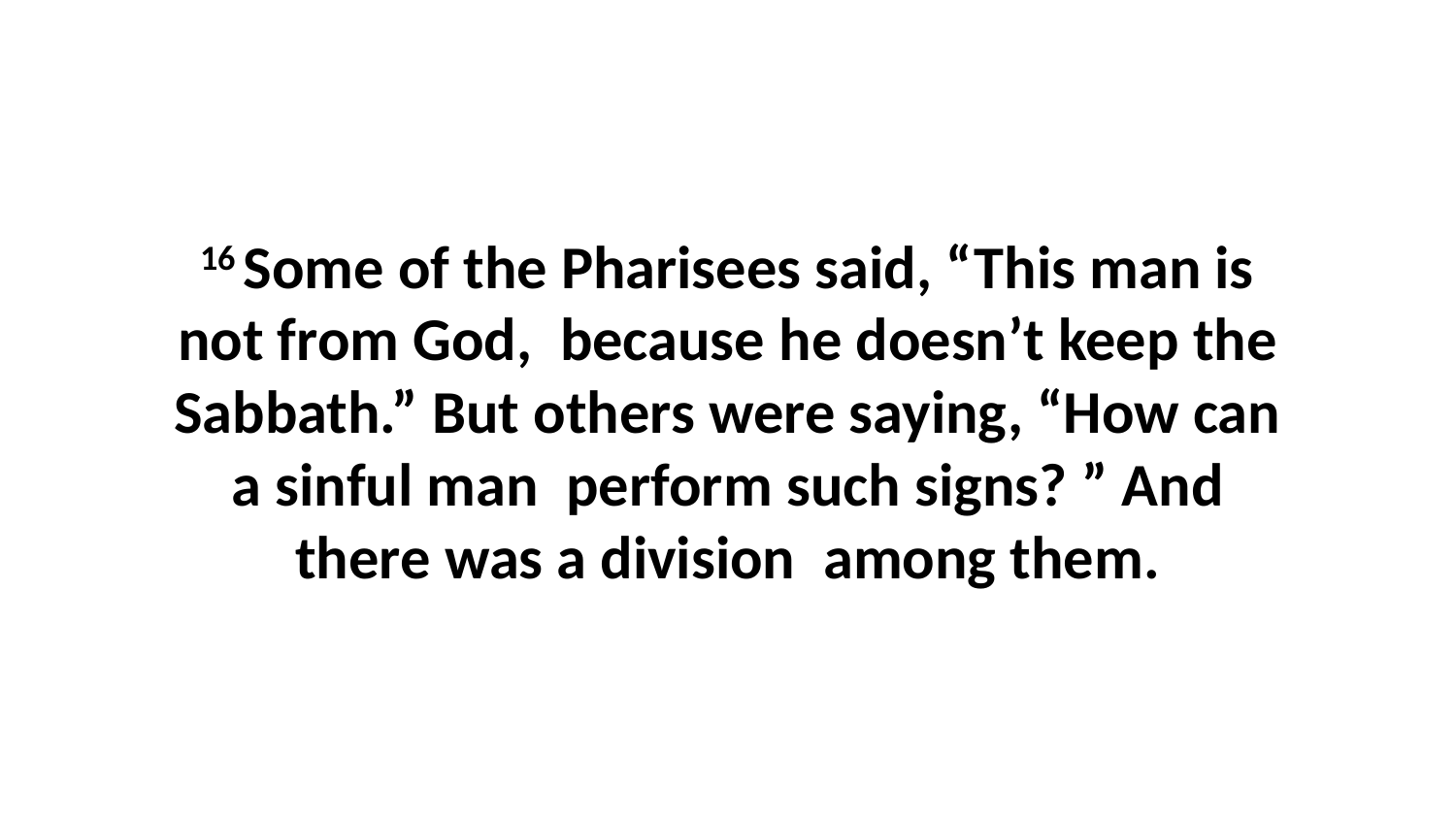

16 Some of the Pharisees said, “This man is not from God,  because he doesn’t keep the Sabbath.” But others were saying, “How can a sinful man  perform such signs? ” And there was a division  among them.